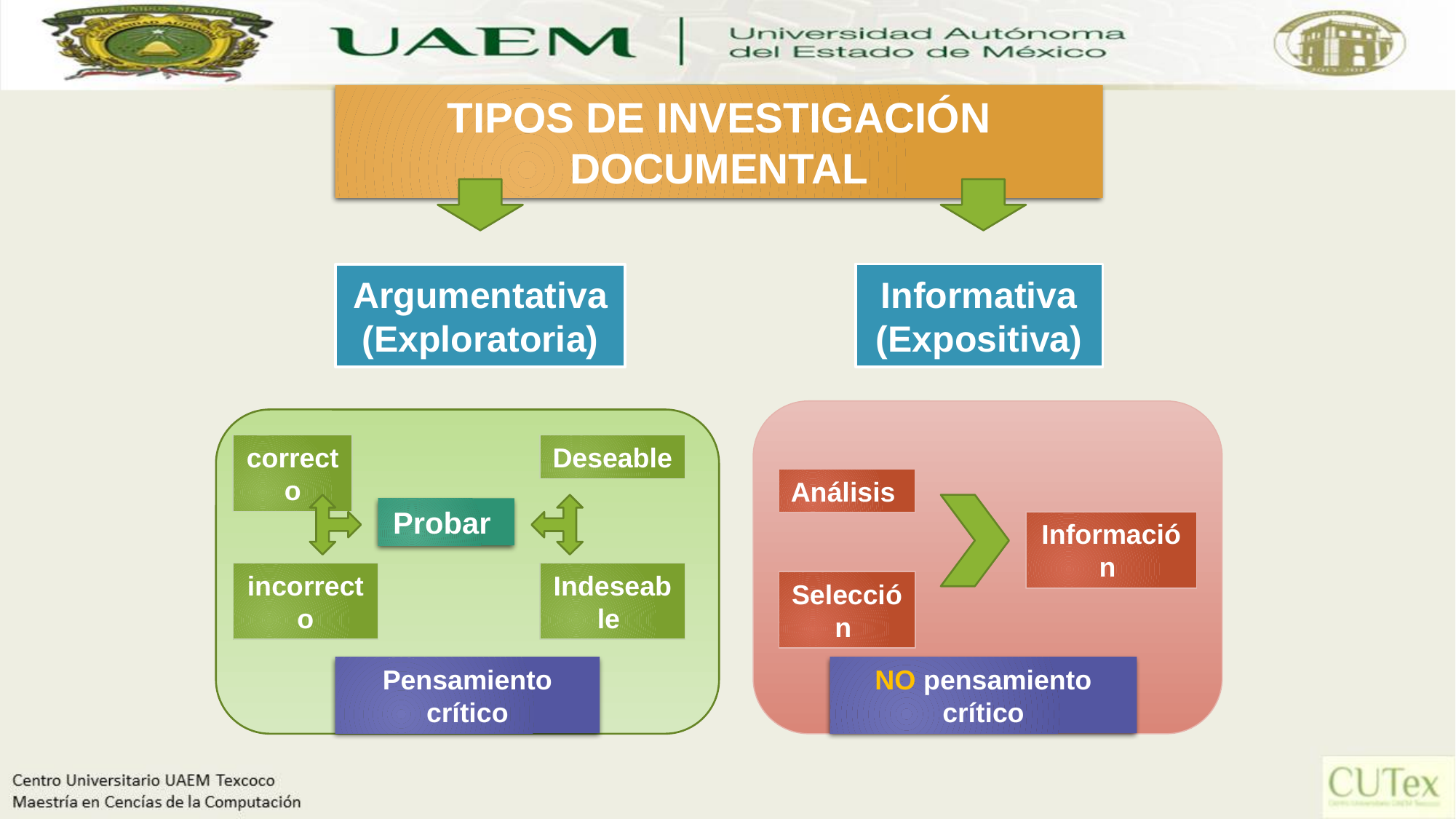

TIPOS DE INVESTIGACIÓN DOCUMENTAL

Informativa
(Expositiva)
Argumentativa
(Exploratoria)

Deseable
correcto
Análisis

Probar

Información
incorrecto
Indeseable
Selección
Pensamiento crítico
NO pensamiento crítico
14